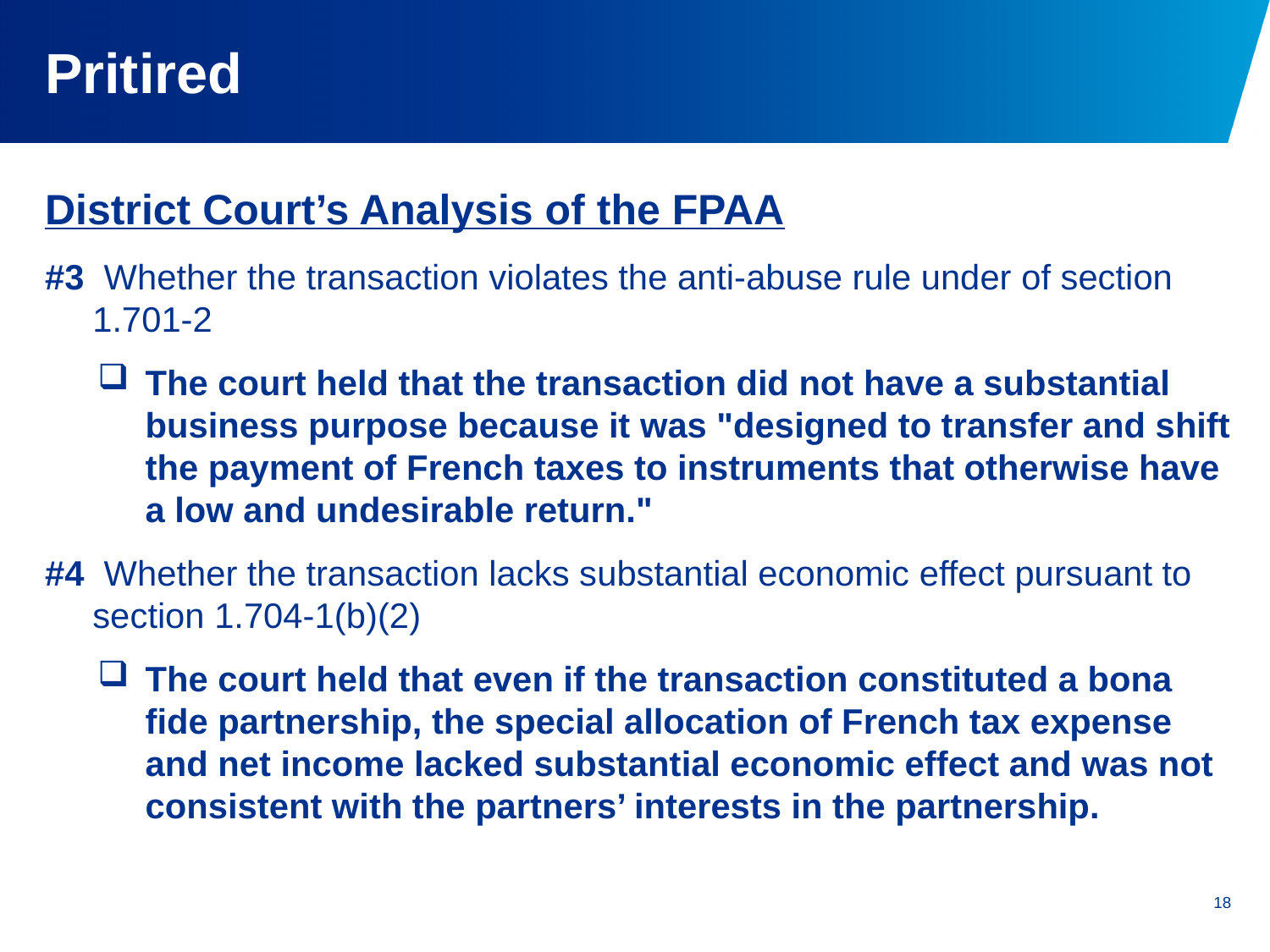

# Pritired
District Court’s Analysis of the FPAA
#3  Whether the transaction violates the anti-abuse rule under of section 1.701-2
The court held that the transaction did not have a substantial business purpose because it was "designed to transfer and shift the payment of French taxes to instruments that otherwise have a low and undesirable return."
#4  Whether the transaction lacks substantial economic effect pursuant to section 1.704-1(b)(2)
The court held that even if the transaction constituted a bona fide partnership, the special allocation of French tax expense and net income lacked substantial economic effect and was not consistent with the partners’ interests in the partnership.

18